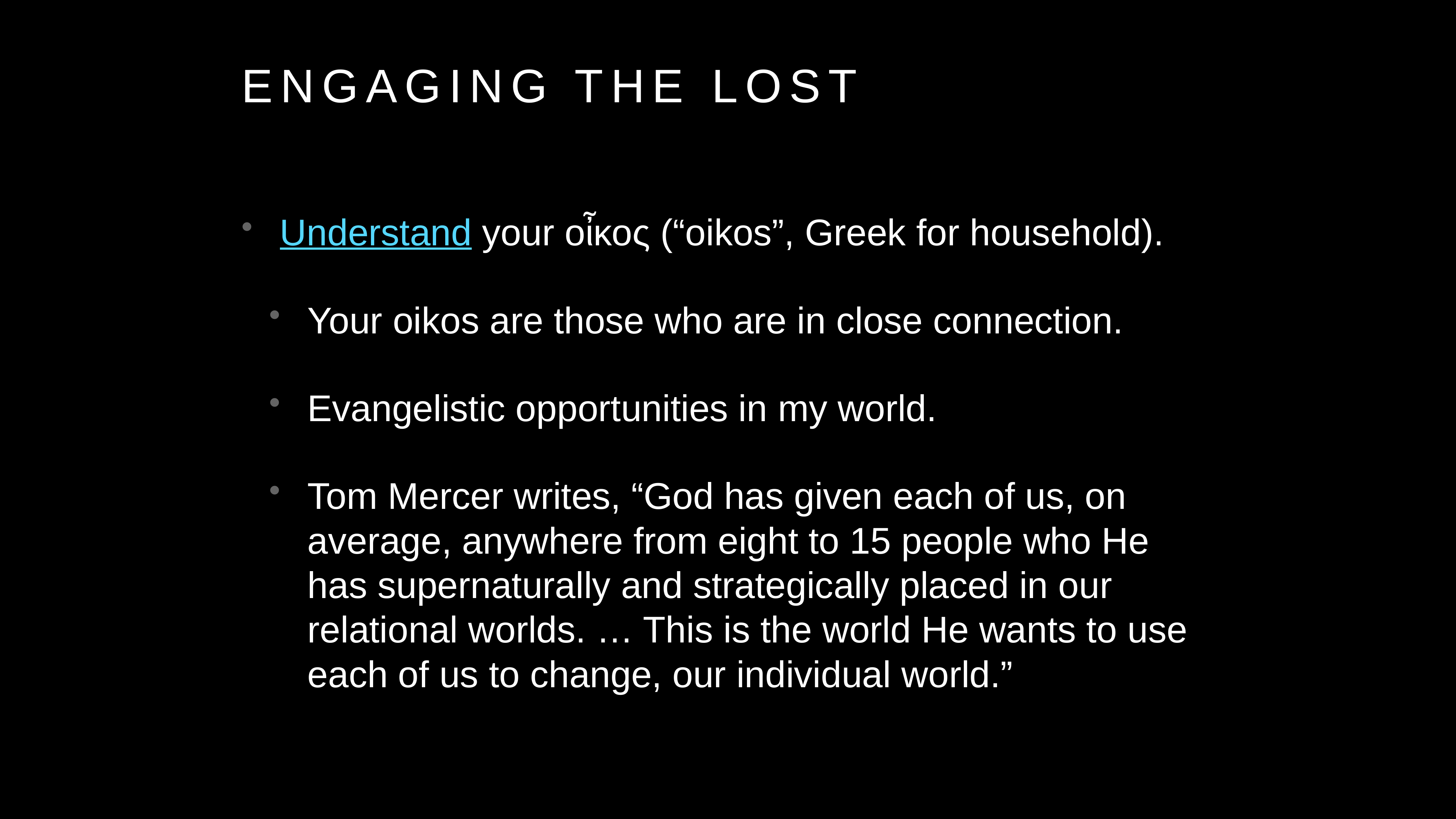

# engaging the lost
Understand your οἶκος (“oikos”, Greek for household).
Your oikos are those who are in close connection.
Evangelistic opportunities in my world.
Tom Mercer writes, “God has given each of us, on average, anywhere from eight to 15 people who He has supernaturally and strategically placed in our relational worlds. … This is the world He wants to use each of us to change, our individual world.”